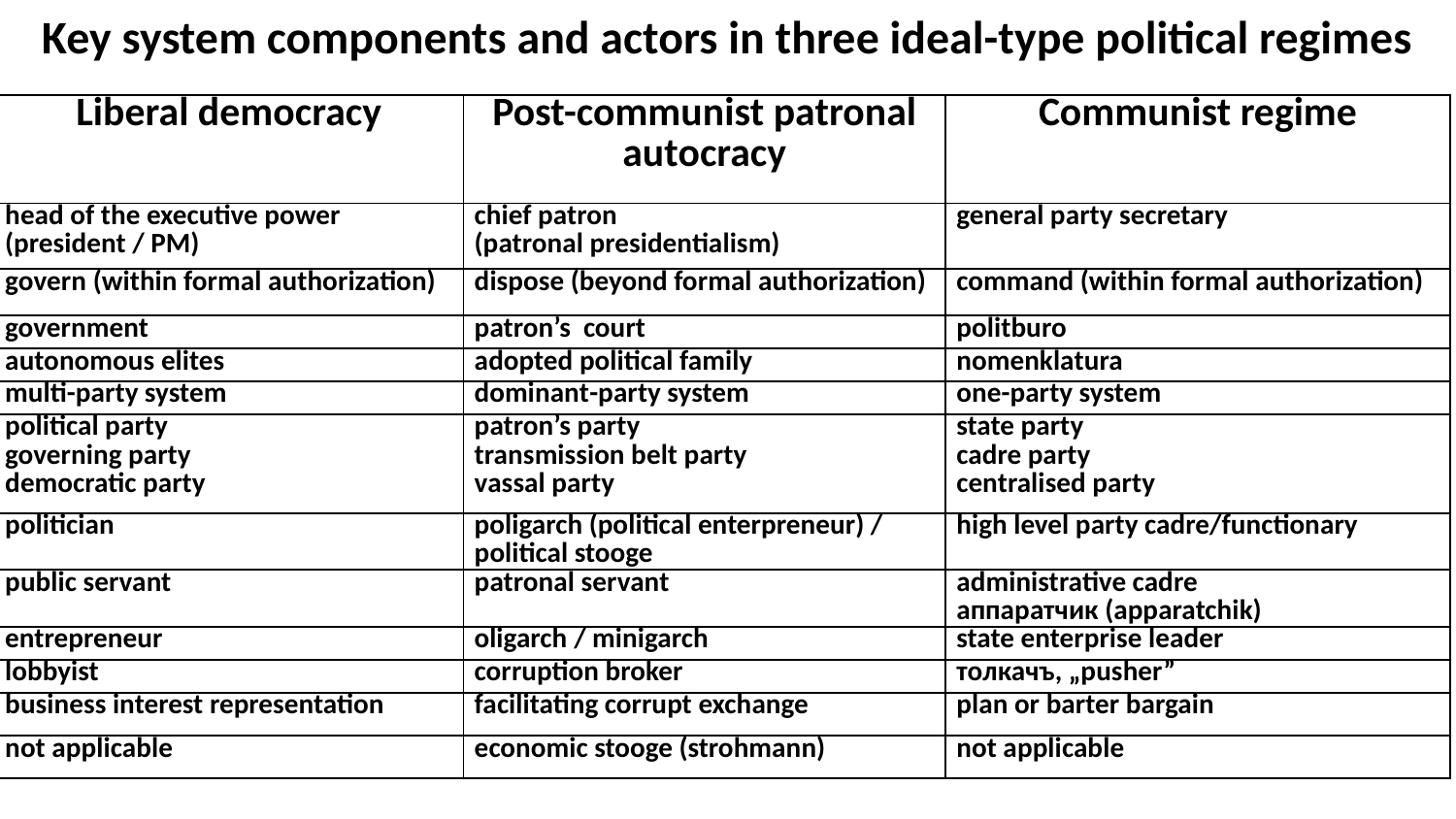

# Key system components and actors in three ideal-type political regimes
| Liberal democracy | Post-communist patronal autocracy | Communist regime |
| --- | --- | --- |
| head of the executive power (president / PM) | chief patron (patronal presidentialism) | general party secretary |
| govern (within formal authorization) | dispose (beyond formal authorization) | command (within formal authorization) |
| government | patron’s court | politburo |
| autonomous elites | adopted political family | nomenklatura |
| multi-party system | dominant-party system | one-party system |
| political party governing party democratic party | patron’s party transmission belt party vassal party | state party cadre party centralised party |
| politician | poligarch (political enterpreneur) / political stooge | high level party cadre/functionary |
| public servant | patronal servant | administrative cadre aппаратчик (apparatchik) |
| entrepreneur | oligarch / minigarch | state enterprise leader |
| lobbyist | corruption broker | толкачъ, „pusher” |
| business interest representation | facilitating corrupt exchange | plan or barter bargain |
| not applicable | economic stooge (strohmann) | not applicable |